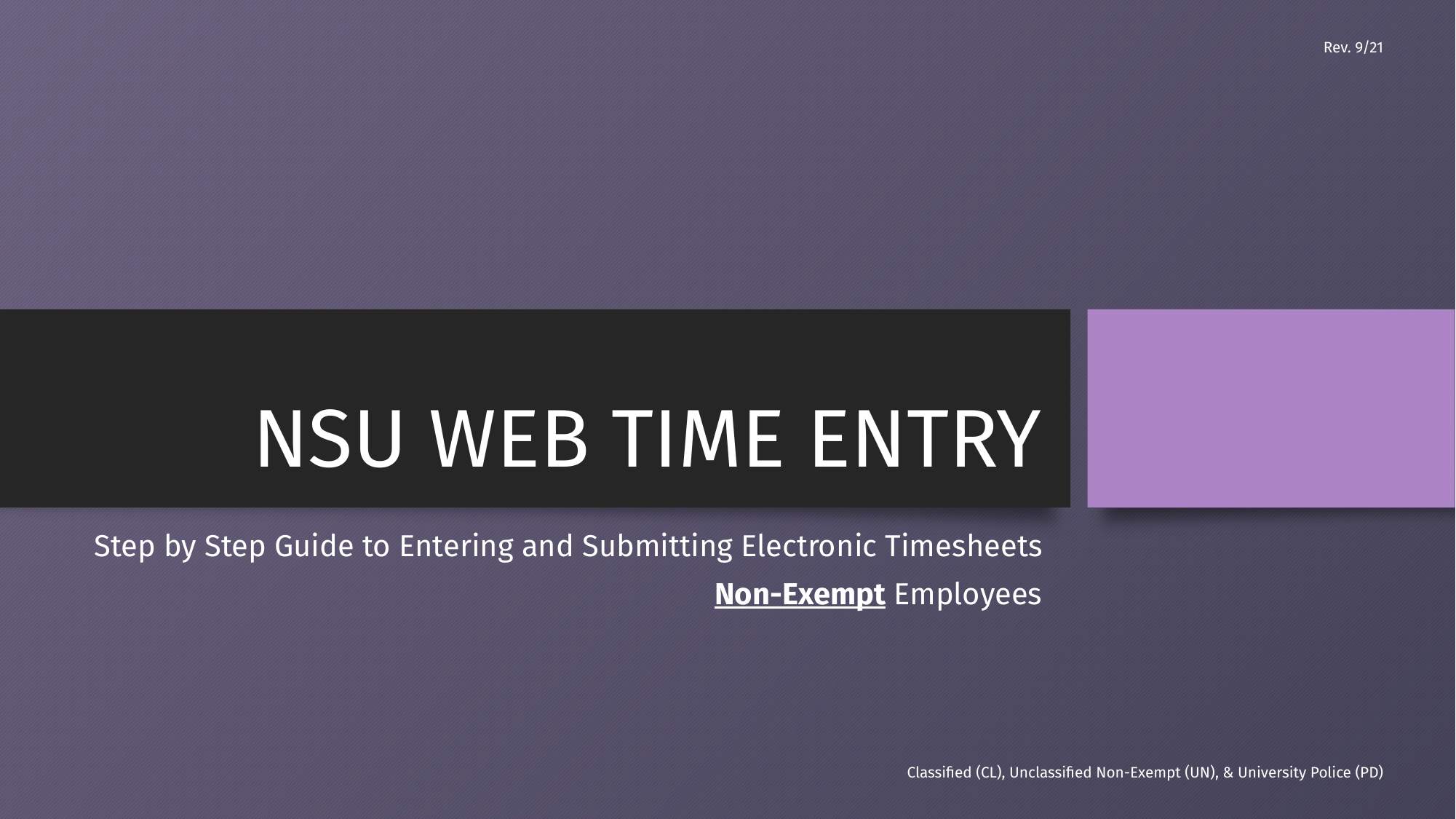

Rev. 9/21
# NSU WEB TIME ENTRY
Step by Step Guide to Entering and Submitting Electronic Timesheets
Non-Exempt Employees
Classified (CL), Unclassified Non-Exempt (UN), & University Police (PD)